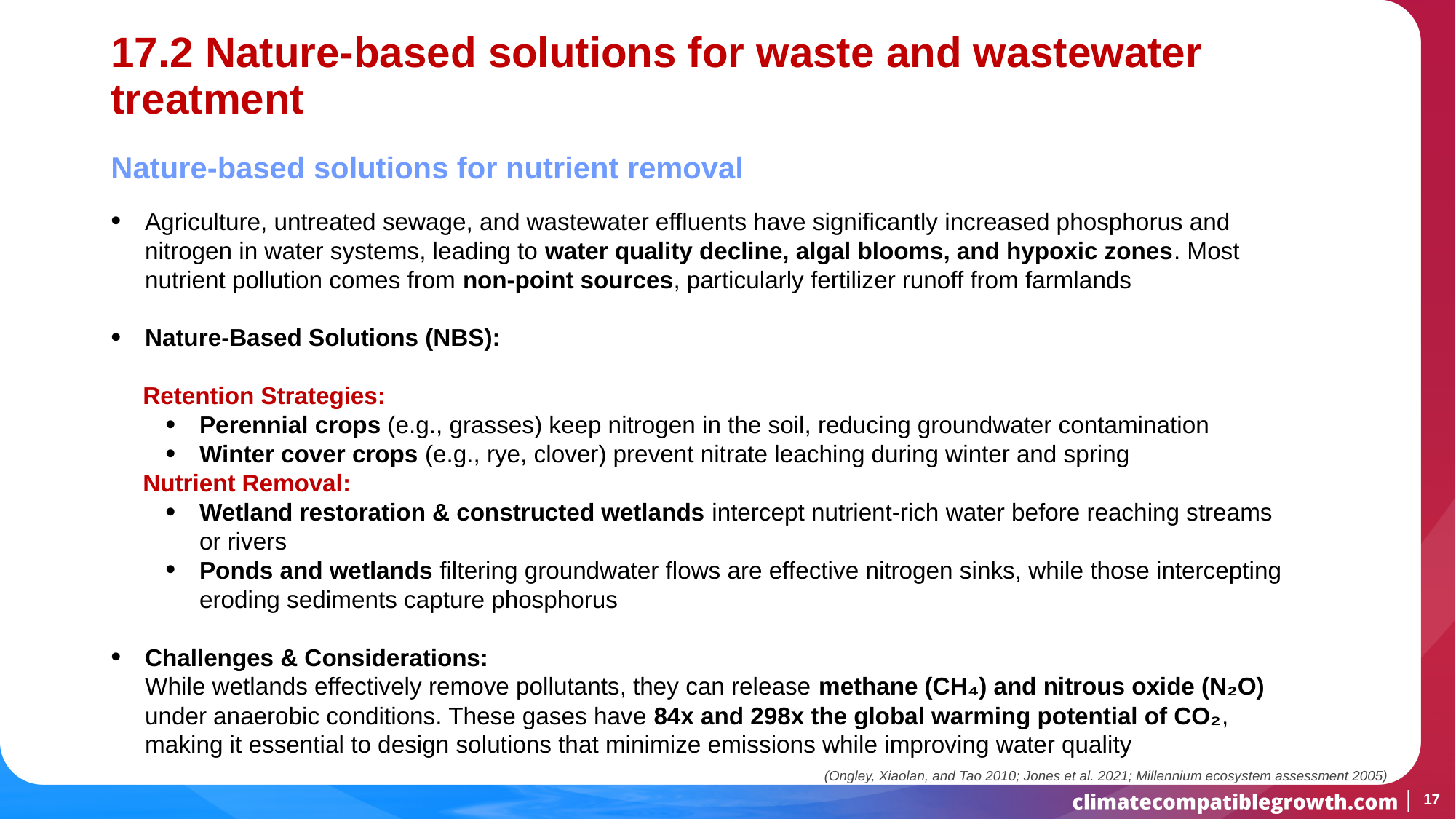

# 17.2 Nature-based solutions for waste and wastewater treatment
Nature-based solutions for nutrient removal
Agriculture, untreated sewage, and wastewater effluents have significantly increased phosphorus and nitrogen in water systems, leading to water quality decline, algal blooms, and hypoxic zones. Most nutrient pollution comes from non-point sources, particularly fertilizer runoff from farmlands

Nature-Based Solutions (NBS):

Retention Strategies:
Perennial crops (e.g., grasses) keep nitrogen in the soil, reducing groundwater contamination
Winter cover crops (e.g., rye, clover) prevent nitrate leaching during winter and spring
Nutrient Removal:
Wetland restoration & constructed wetlands intercept nutrient-rich water before reaching streams or rivers
Ponds and wetlands filtering groundwater flows are effective nitrogen sinks, while those intercepting eroding sediments capture phosphorus

Challenges & Considerations:
While wetlands effectively remove pollutants, they can release methane (CH₄) and nitrous oxide (N₂O) under anaerobic conditions. These gases have 84x and 298x the global warming potential of CO₂, making it essential to design solutions that minimize emissions while improving water quality
(Ongley, Xiaolan, and Tao 2010; Jones et al. 2021; Millennium ecosystem assessment 2005)
17